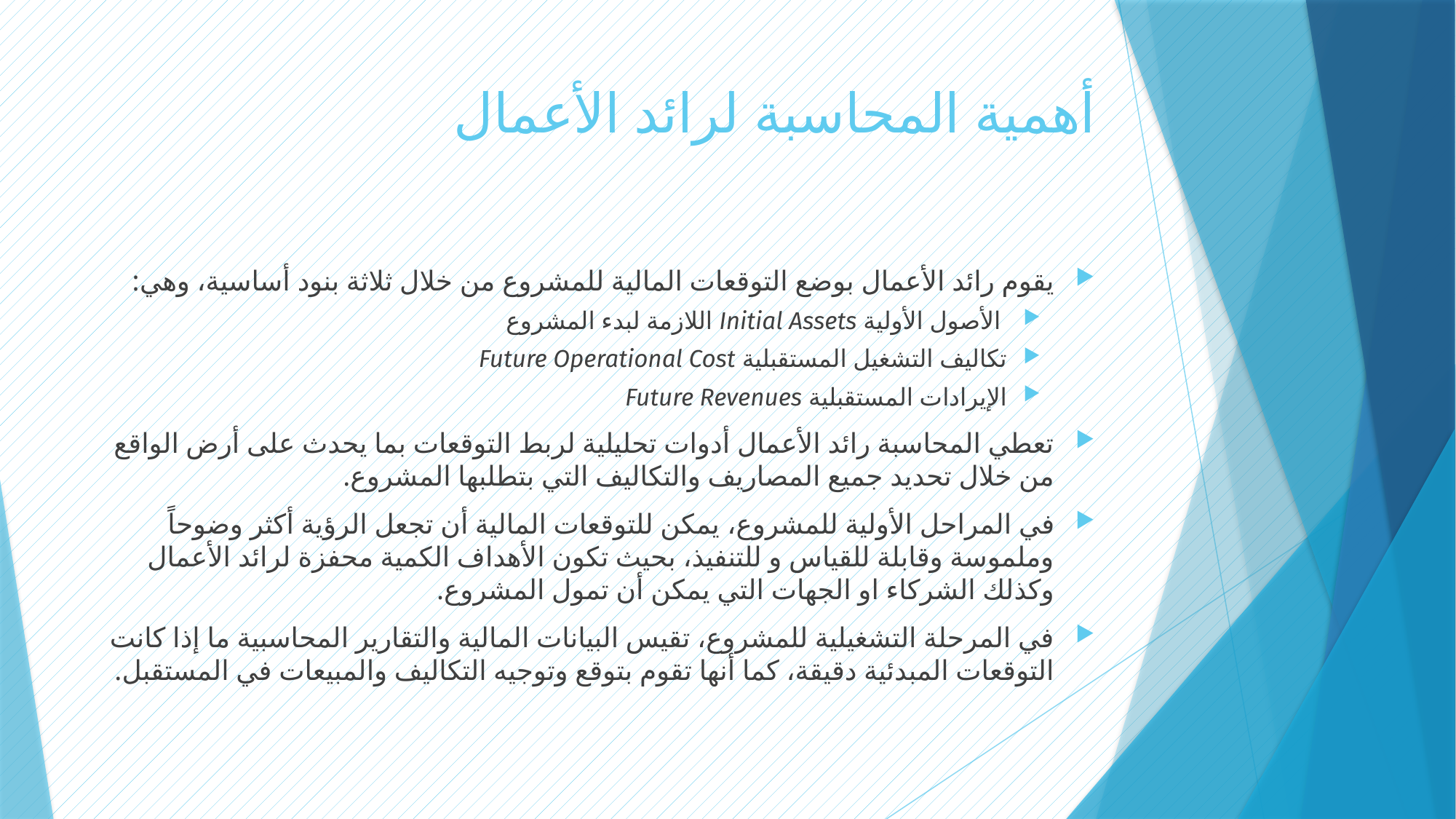

# أهمية المحاسبة لرائد الأعمال
يقوم رائد الأعمال بوضع التوقعات المالية للمشروع من خلال ثلاثة بنود أساسية، وهي:
 الأصول الأولية Initial Assets اللازمة لبدء المشروع
تكاليف التشغيل المستقبلية Future Operational Cost
الإيرادات المستقبلية Future Revenues
تعطي المحاسبة رائد الأعمال أدوات تحليلية لربط التوقعات بما يحدث على أرض الواقع من خلال تحديد جميع المصاريف والتكاليف التي بتطلبها المشروع.
في المراحل الأولية للمشروع، يمكن للتوقعات المالية أن تجعل الرؤية أكثر وضوحاً وملموسة وقابلة للقياس و للتنفيذ، بحيث تكون الأهداف الكمية محفزة لرائد الأعمال وكذلك الشركاء او الجهات التي يمكن أن تمول المشروع.
في المرحلة التشغيلية للمشروع، تقيس البيانات المالية والتقارير المحاسبية ما إذا كانت التوقعات المبدئية دقيقة، كما أنها تقوم بتوقع وتوجيه التكاليف والمبيعات في المستقبل.